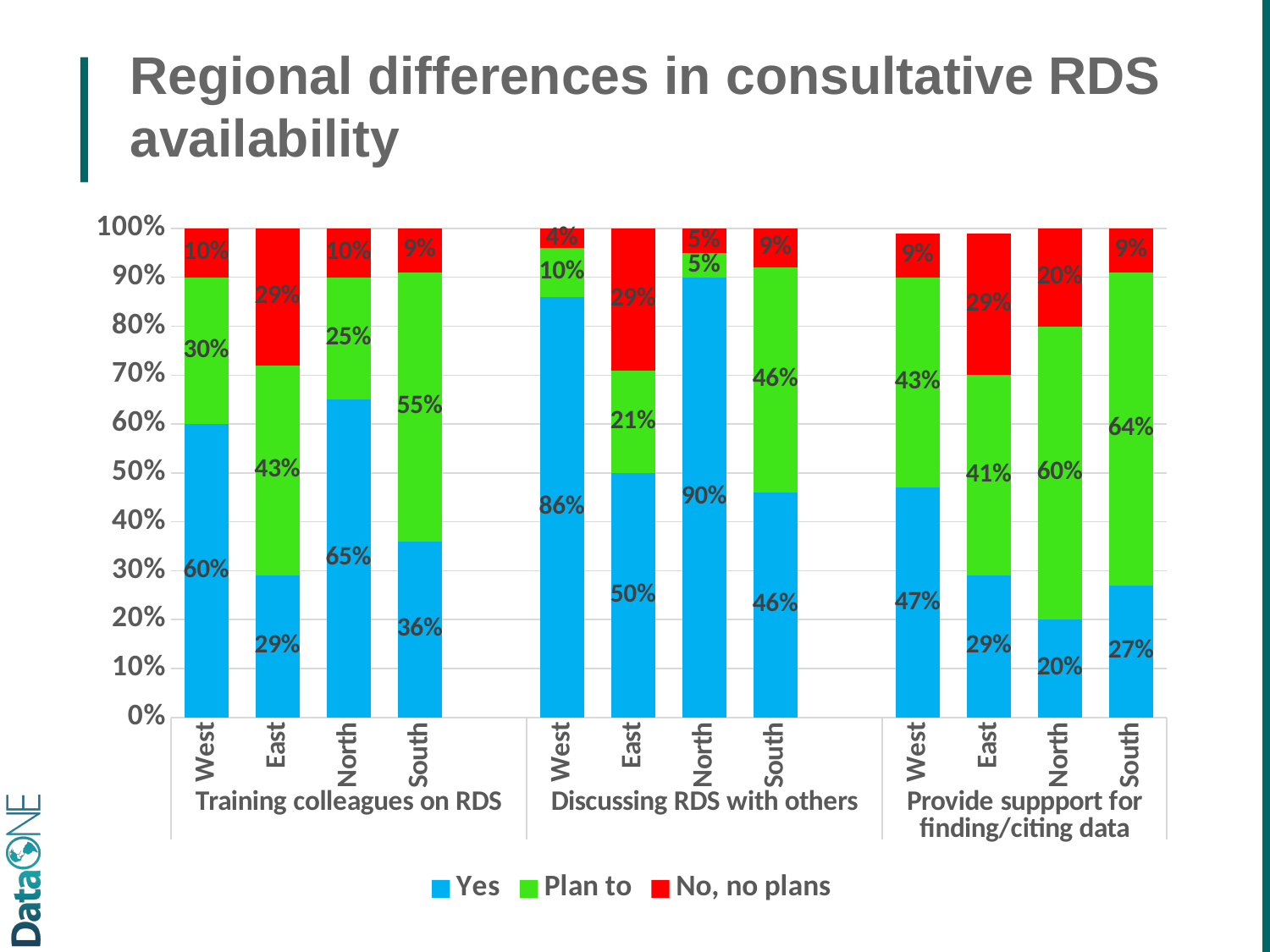

# Regional differences in consultative RDS availability

### Chart

| Category | Yes | Plan to | No, no plans |
|---|---|---|---|
| West | 0.6 | 0.3 | 0.1 |
| East | 0.29 | 0.43 | 0.29 |
| North | 0.65 | 0.25 | 0.1 |
| South | 0.36 | 0.55 | 0.09 |
|  | None | None | None |
| West | 0.86 | 0.1 | 0.04 |
| East | 0.5 | 0.21 | 0.29 |
| North | 0.9 | 0.05 | 0.05 |
| South | 0.46 | 0.46 | 0.09 |
|  | None | None | None |
| West | 0.47 | 0.43 | 0.09 |
| East | 0.29 | 0.41 | 0.29 |
| North | 0.2 | 0.6 | 0.2 |
| South | 0.27 | 0.64 | 0.09 |